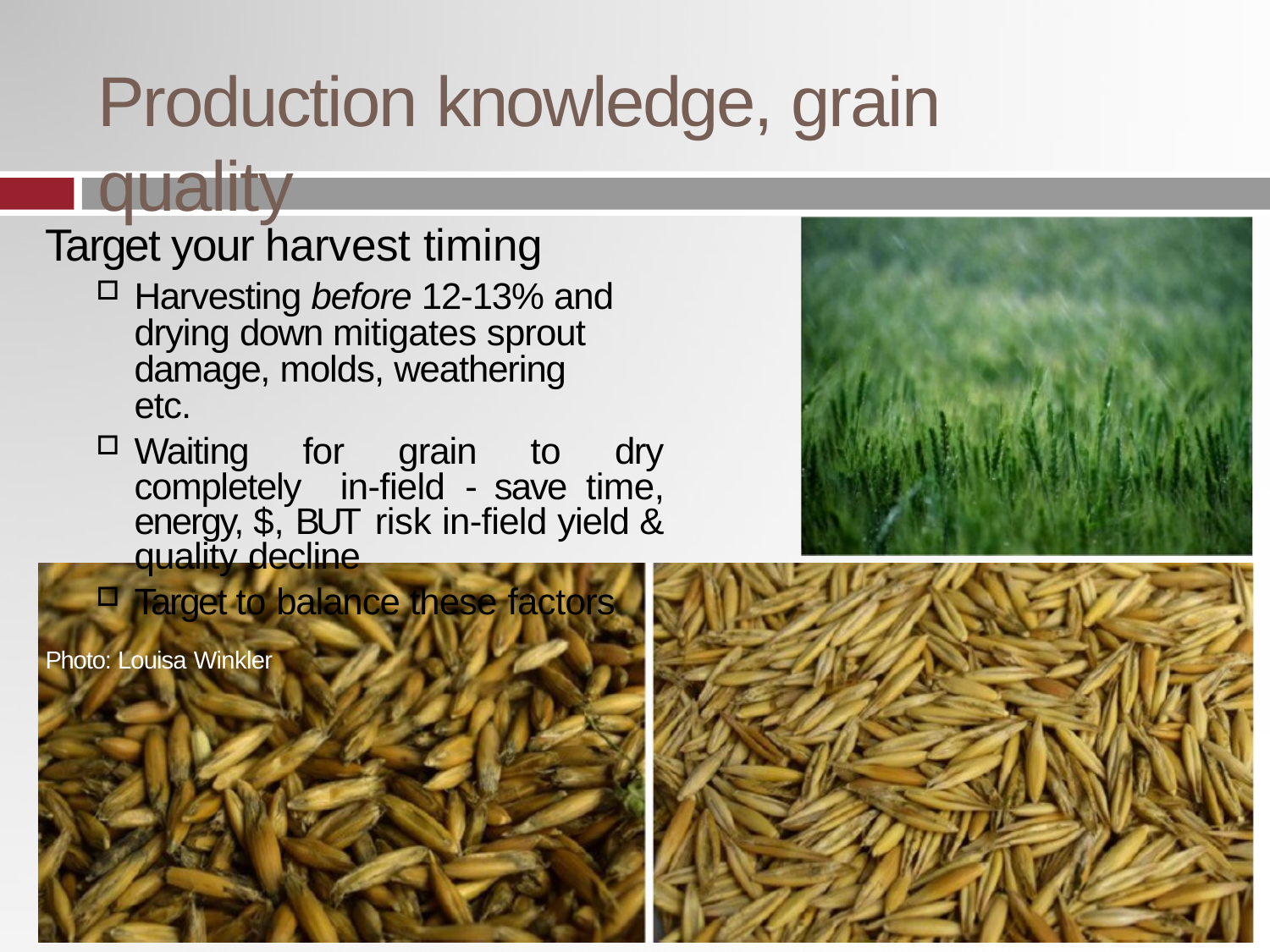

# Production knowledge, grain quality

Target your harvest timing
Harvesting before 12-13% and  drying down mitigates sprout  damage, molds, weathering etc.
Waiting for grain to dry completely  in-field - save time, energy, $, BUT  risk in-field yield & quality decline
Target to balance these factors
Photo: Louisa Winkler